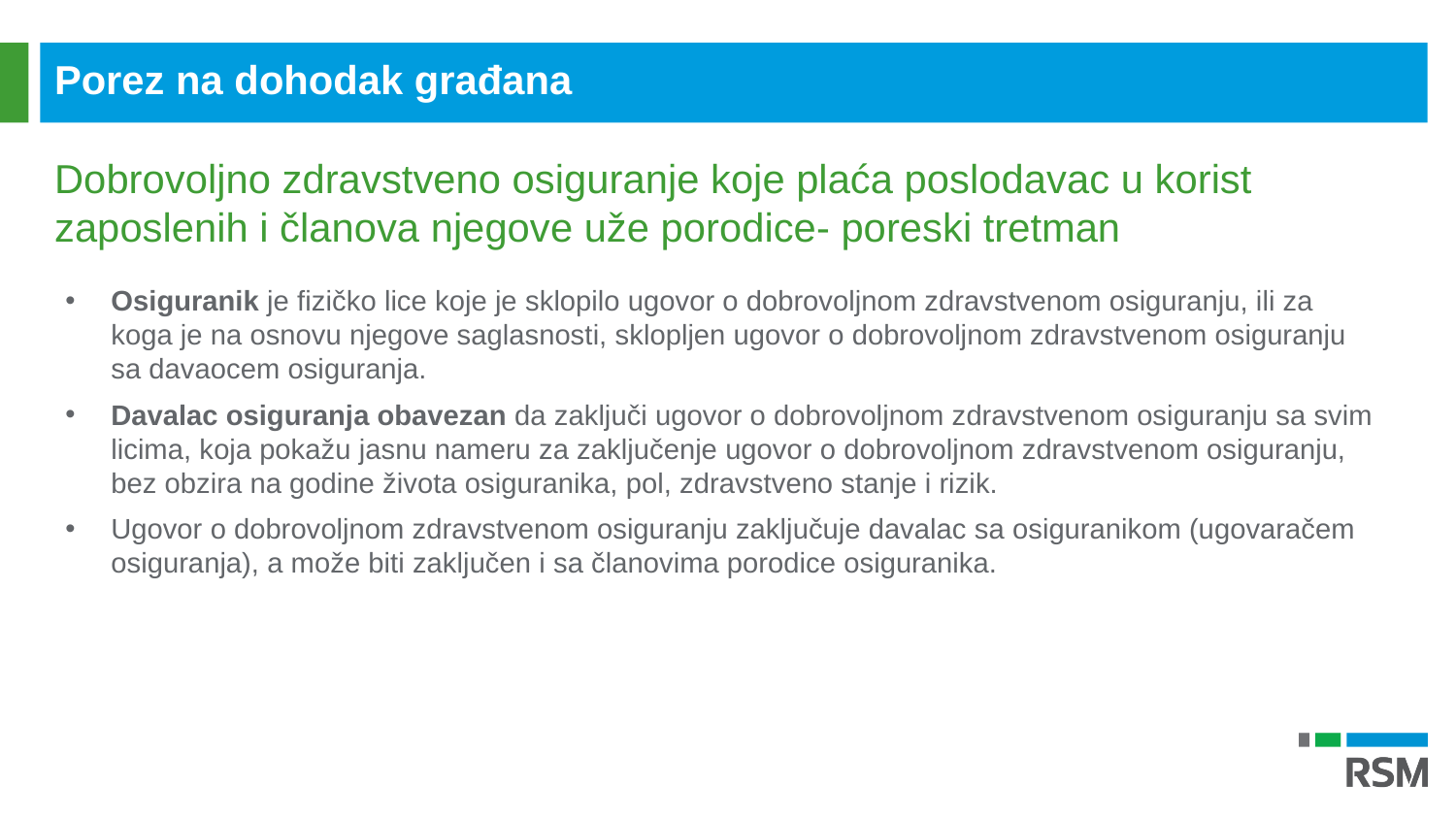

Porez na dohodak građana
Dobrovoljno zdravstveno osiguranje koje plaća poslodavac u korist zaposlenih i članova njegove uže porodice- poreski tretman

Osiguranik je fizičko lice koje je sklopilo ugovor o dobrovoljnom zdravstvenom osiguranju, ili za koga je na osnovu njegove saglasnosti, sklopljen ugovor o dobrovoljnom zdravstvenom osiguranju sa davaocem osiguranja.
Davalac osiguranja obavezan da zaključi ugovor o dobrovoljnom zdravstvenom osiguranju sa svim licima, koja pokažu jasnu nameru za zaključenje ugovor o dobrovoljnom zdravstvenom osiguranju, bez obzira na godine života osiguranika, pol, zdravstveno stanje i rizik.
Ugovor o dobrovoljnom zdravstvenom osiguranju zaključuje davalac sa osiguranikom (ugovaračem osiguranja), a može biti zaključen i sa članovima porodice osiguranika.